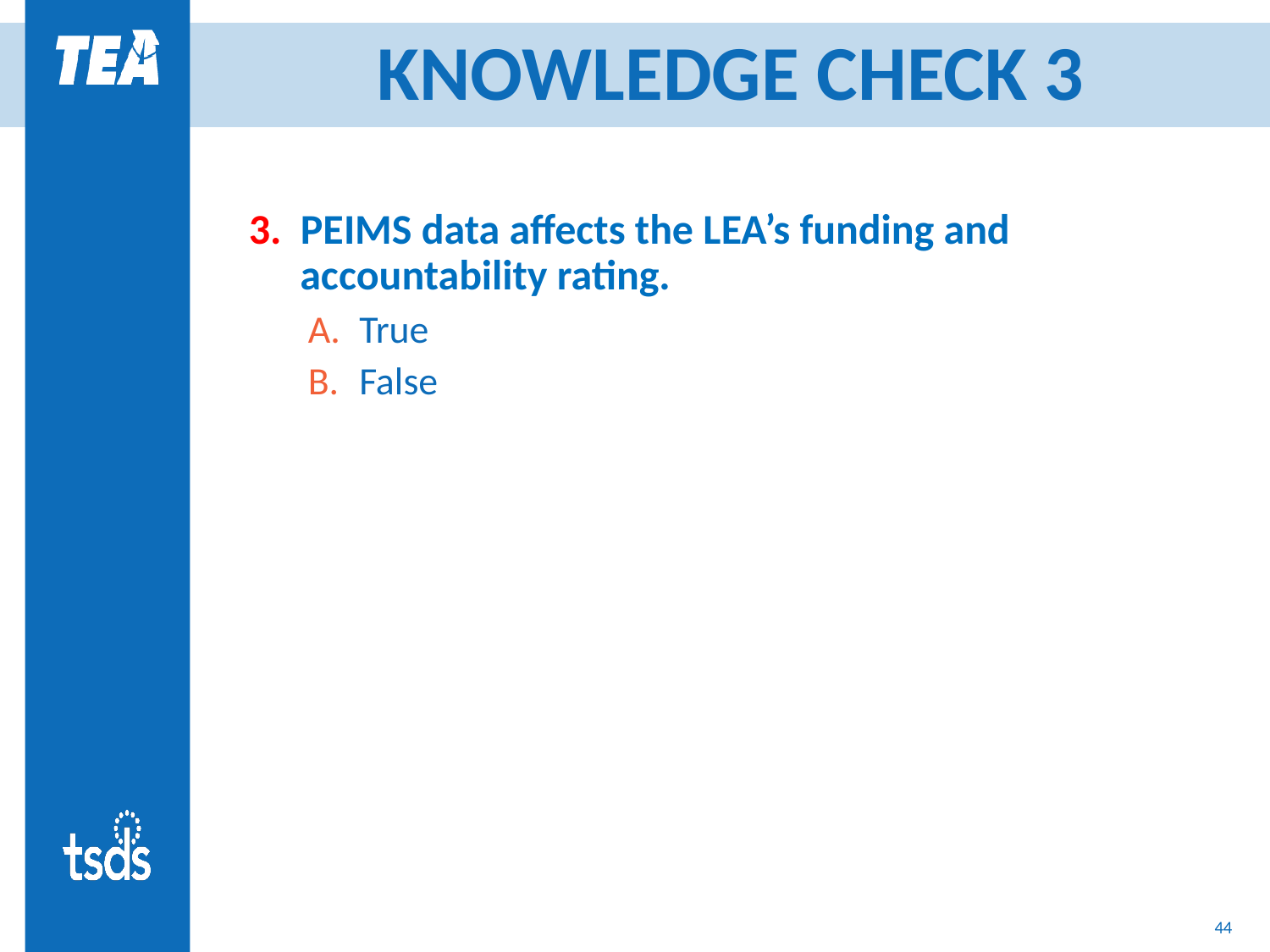

# KNOWLEDGE CHECK 3
3.  PEIMS data affects the LEA’s funding and accountability rating.
True
False

44